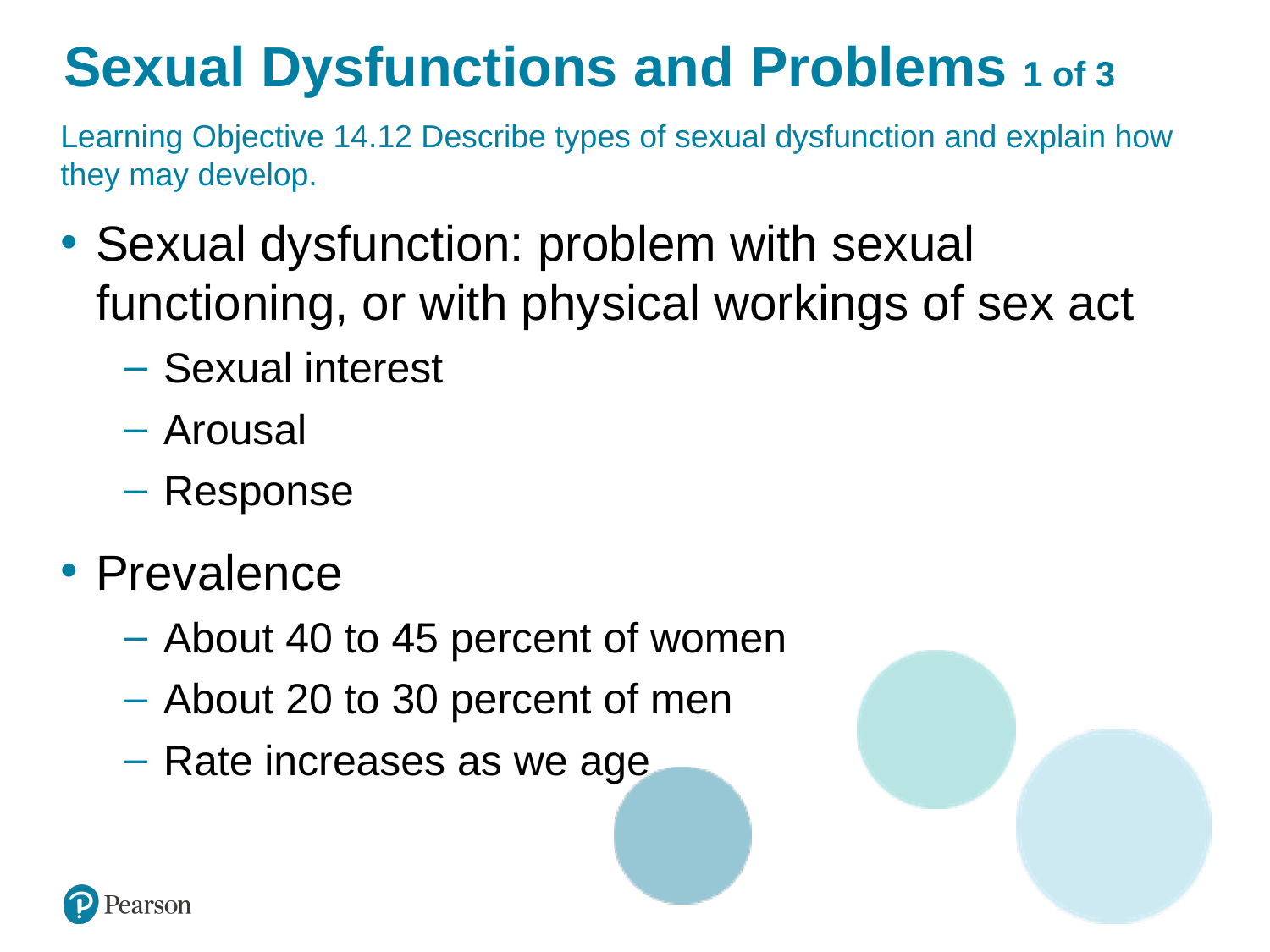

# Sexual Dysfunctions and Problems 1 of 3
Learning Objective 14.12 Describe types of sexual dysfunction and explain how they may develop.
Sexual dysfunction: problem with sexual functioning, or with physical workings of sex act
Sexual interest
Arousal
Response
Prevalence
About 40 to 45 percent of women
About 20 to 30 percent of men
Rate increases as we age